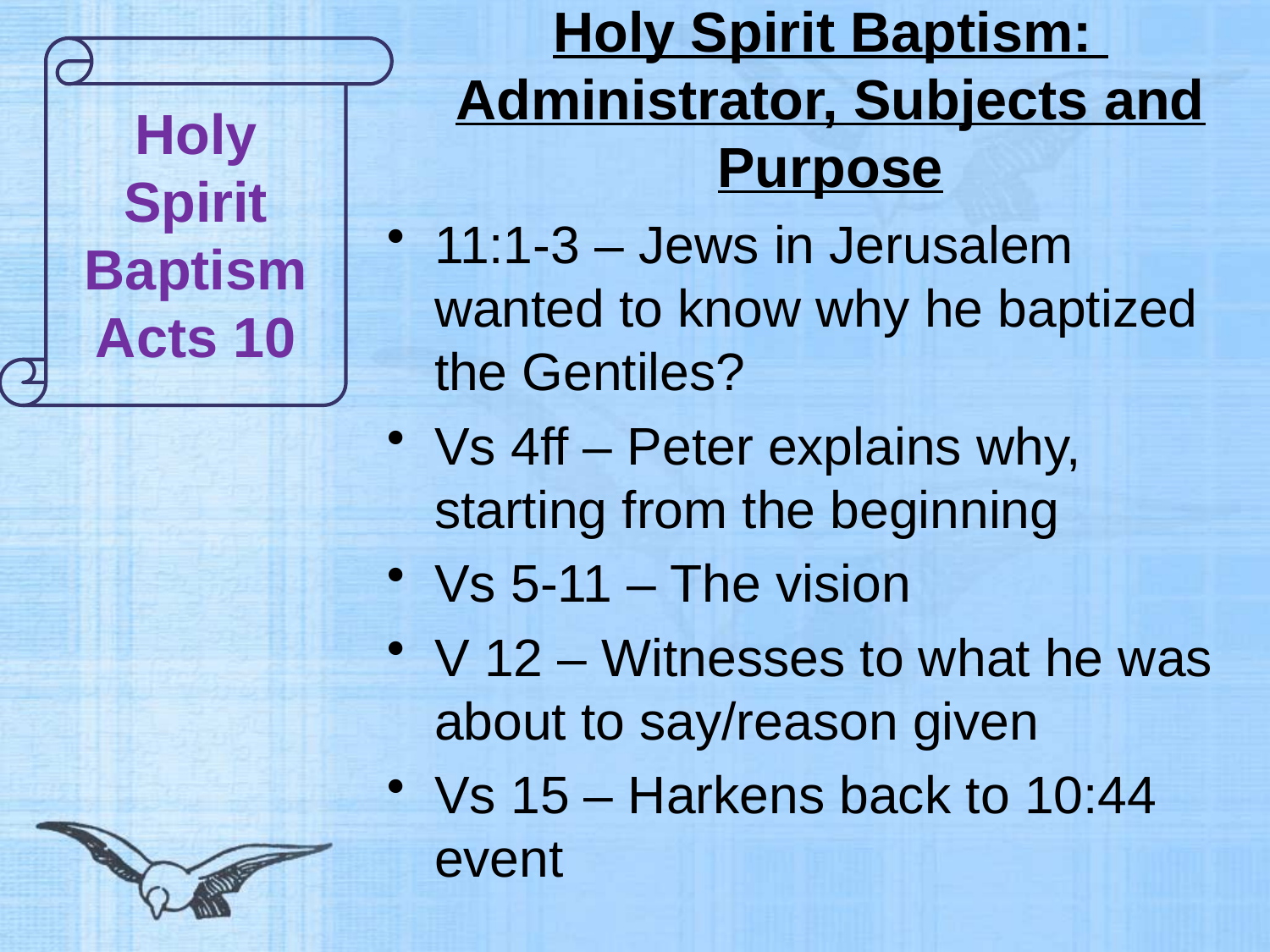

# Holy Spirit Baptism:  Administrator, Subjects and Purpose
Holy Spirit Baptism
Acts 10
11:1-3 – Jews in Jerusalem wanted to know why he baptized the Gentiles?
Vs 4ff – Peter explains why, starting from the beginning
Vs 5-11 – The vision
V 12 – Witnesses to what he was about to say/reason given
Vs 15 – Harkens back to 10:44 event